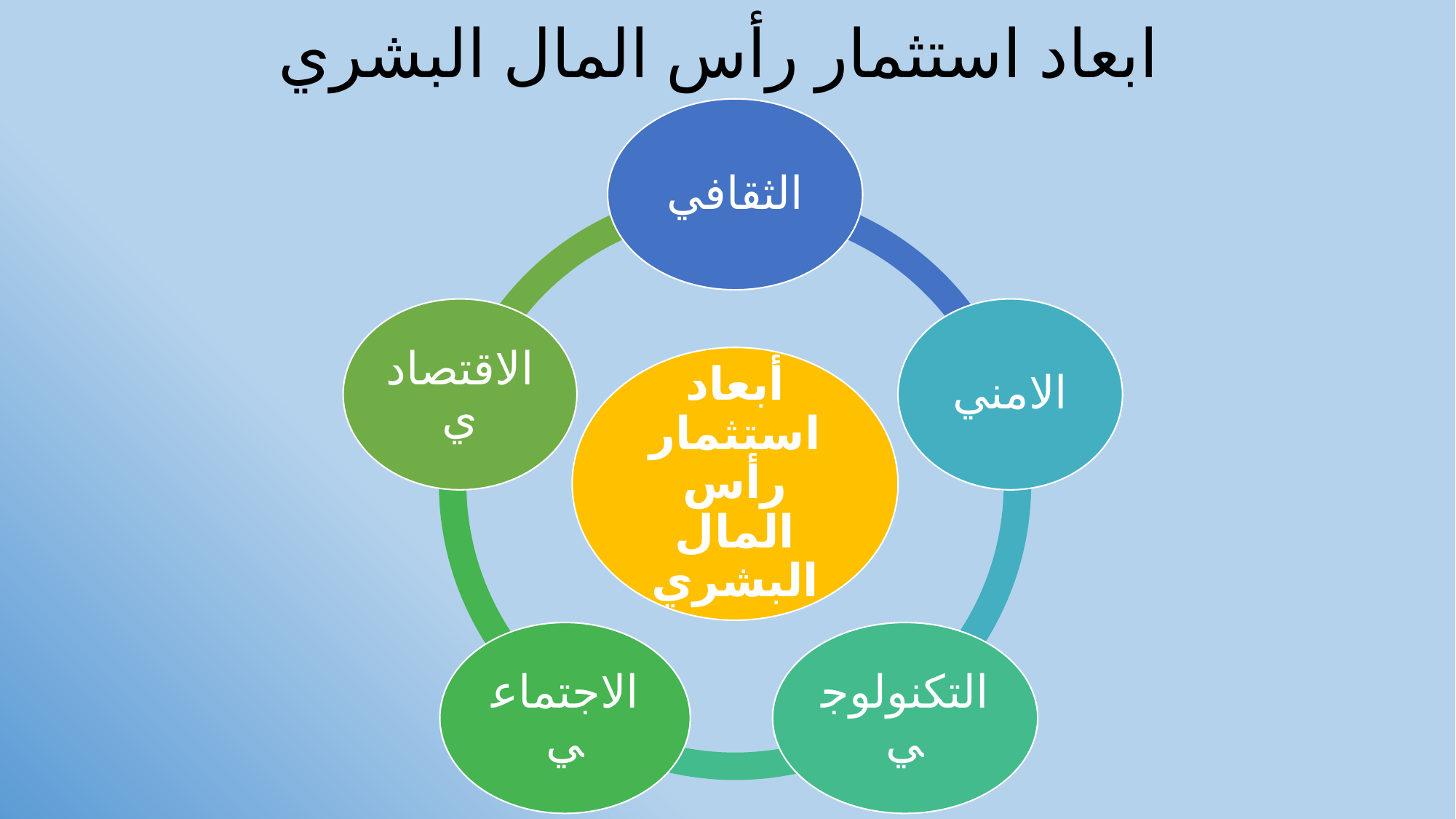

# ابعاد استثمار رأس المال البشري
أبعاد استثمار رأس المال البشري
الثقافي
الامني
التكنولوجي
الاجتماعي
الاقتصادي